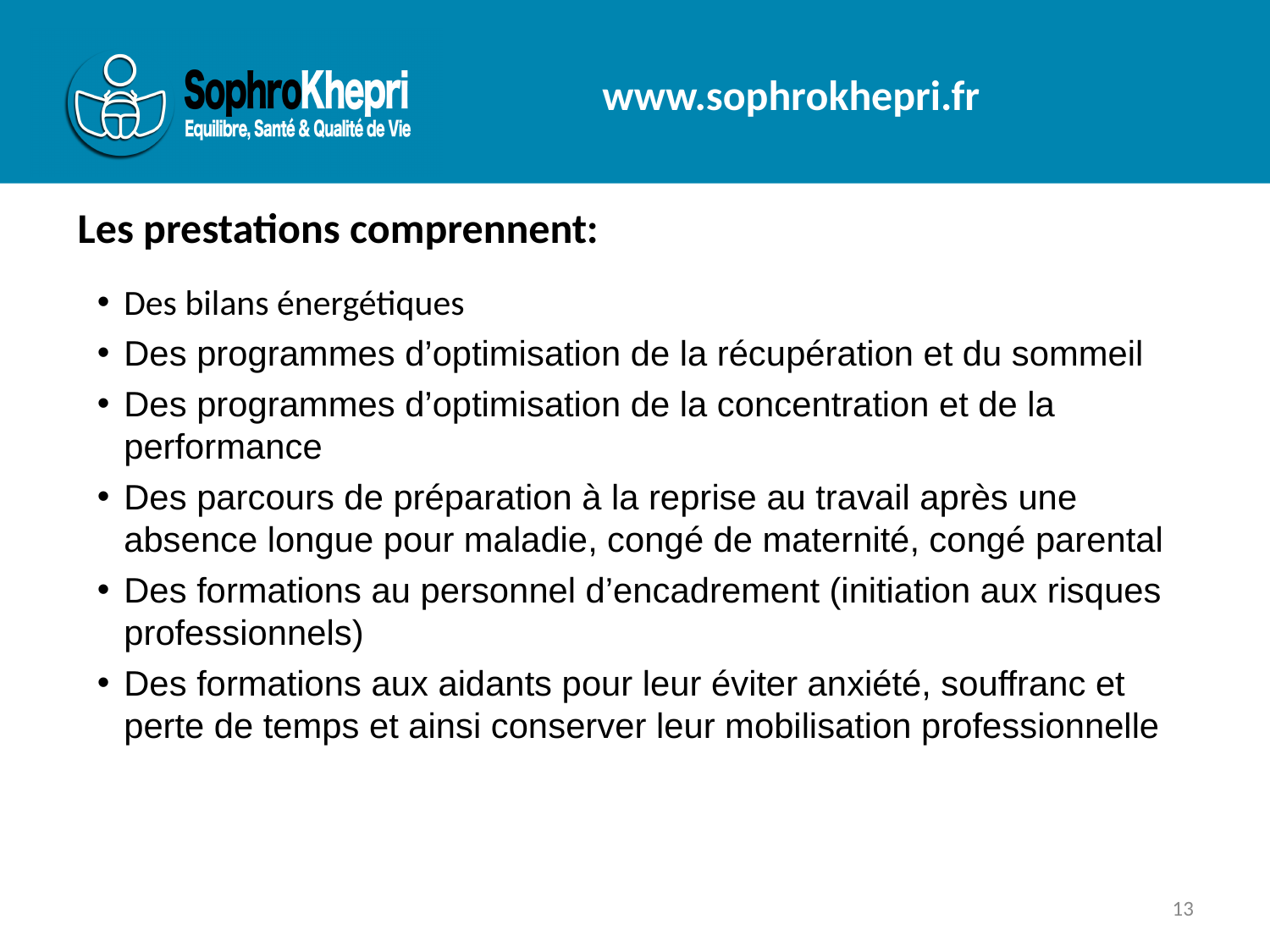

# Les prestations comprennent:
Des bilans énergétiques
Des programmes d’optimisation de la récupération et du sommeil
Des programmes d’optimisation de la concentration et de la performance
Des parcours de préparation à la reprise au travail après une absence longue pour maladie, congé de maternité, congé parental
Des formations au personnel d’encadrement (initiation aux risques professionnels)
Des formations aux aidants pour leur éviter anxiété, souffranc et perte de temps et ainsi conserver leur mobilisation professionnelle

13